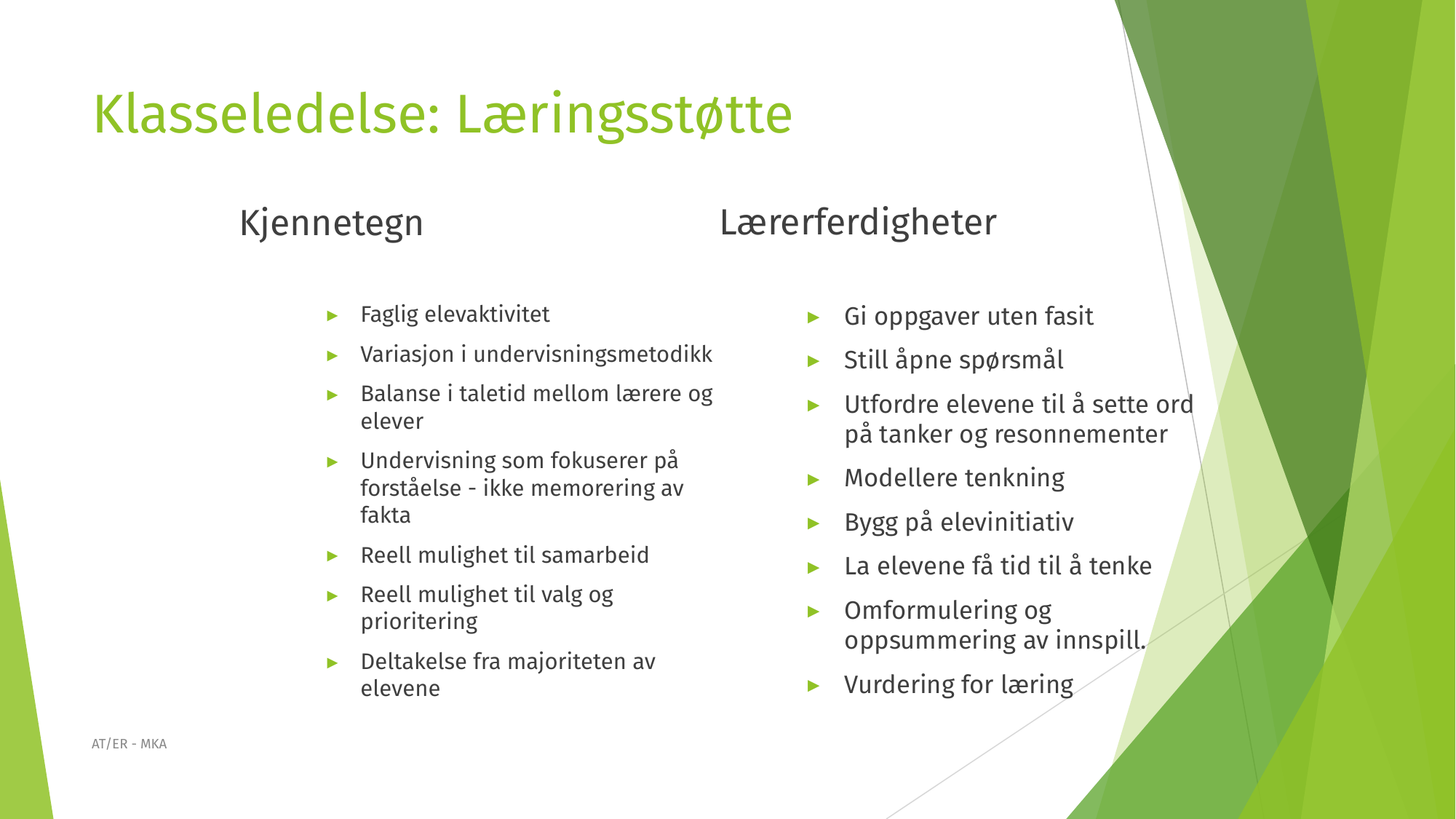

# Klasseledelse: Læringsstøtte
Lærerferdigheter
Kjennetegn
Faglig elevaktivitet
Variasjon i undervisningsmetodikk
Balanse i taletid mellom lærere og elever
Undervisning som fokuserer på forståelse - ikke memorering av fakta
Reell mulighet til samarbeid
Reell mulighet til valg og prioritering
Deltakelse fra majoriteten av elevene

Gi oppgaver uten fasit
Still åpne spørsmål
Utfordre elevene til å sette ord på tanker og resonnementer
Modellere tenkning
Bygg på elevinitiativ
La elevene få tid til å tenke
Omformulering og oppsummering av innspill.
Vurdering for læring
AT/ER - MKA